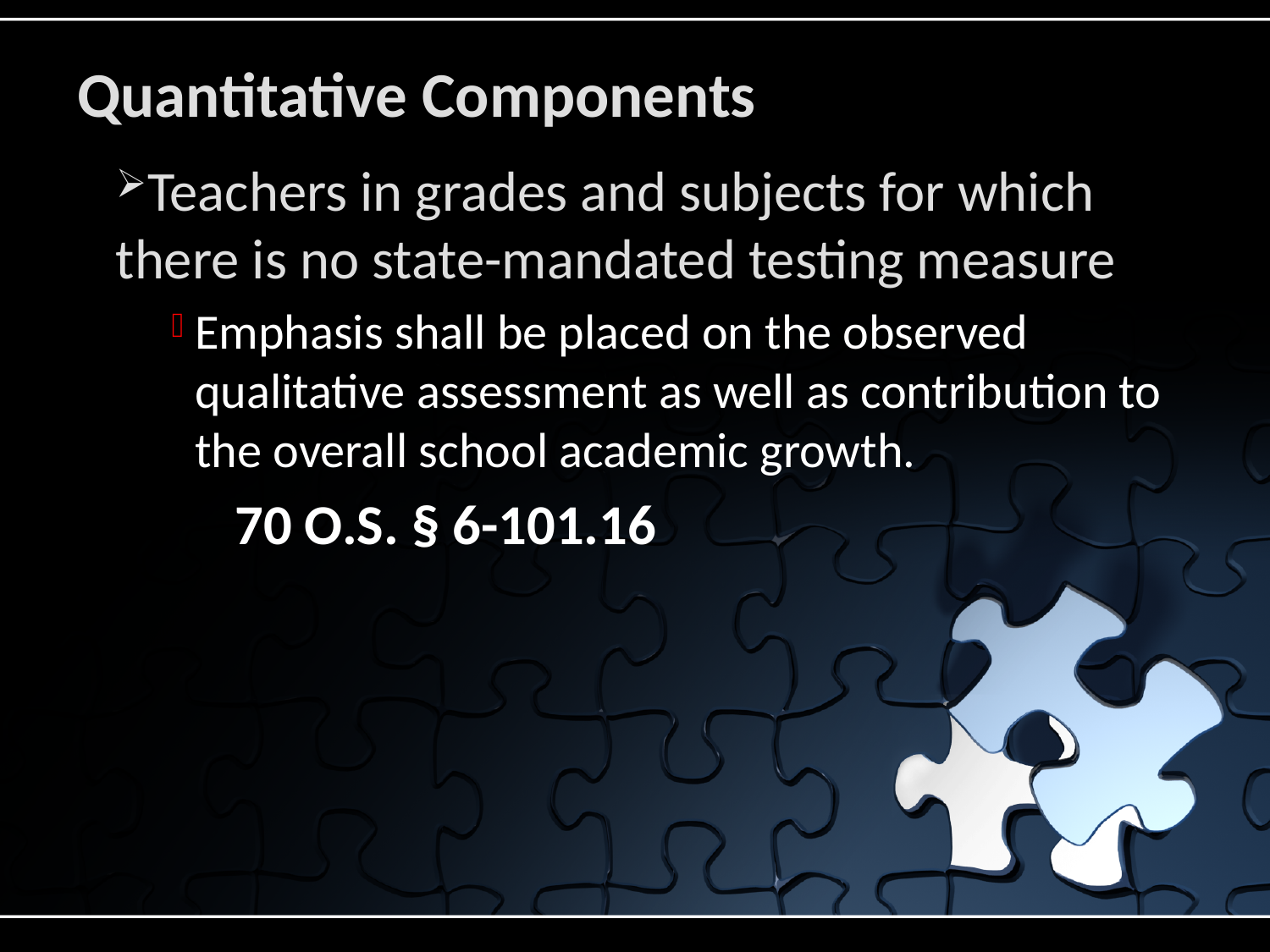

# Quantitative Components
Teachers in grades and subjects for which there is no state-mandated testing measure
Emphasis shall be placed on the observed qualitative assessment as well as contribution to the overall school academic growth.
70 O.S. § 6-101.16